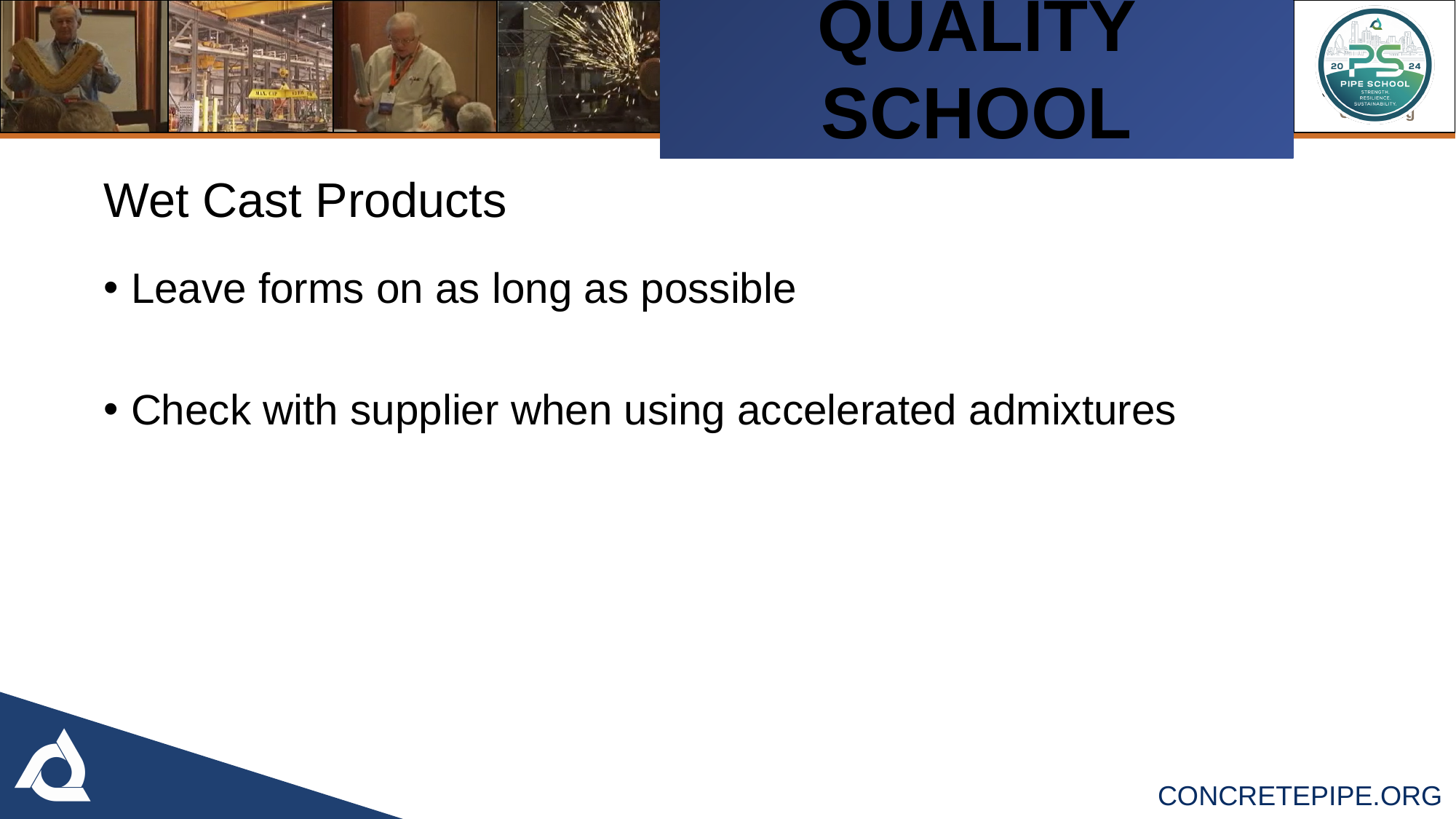

Wet Cast Products
Leave forms on as long as possible

Check with supplier when using accelerated admixtures